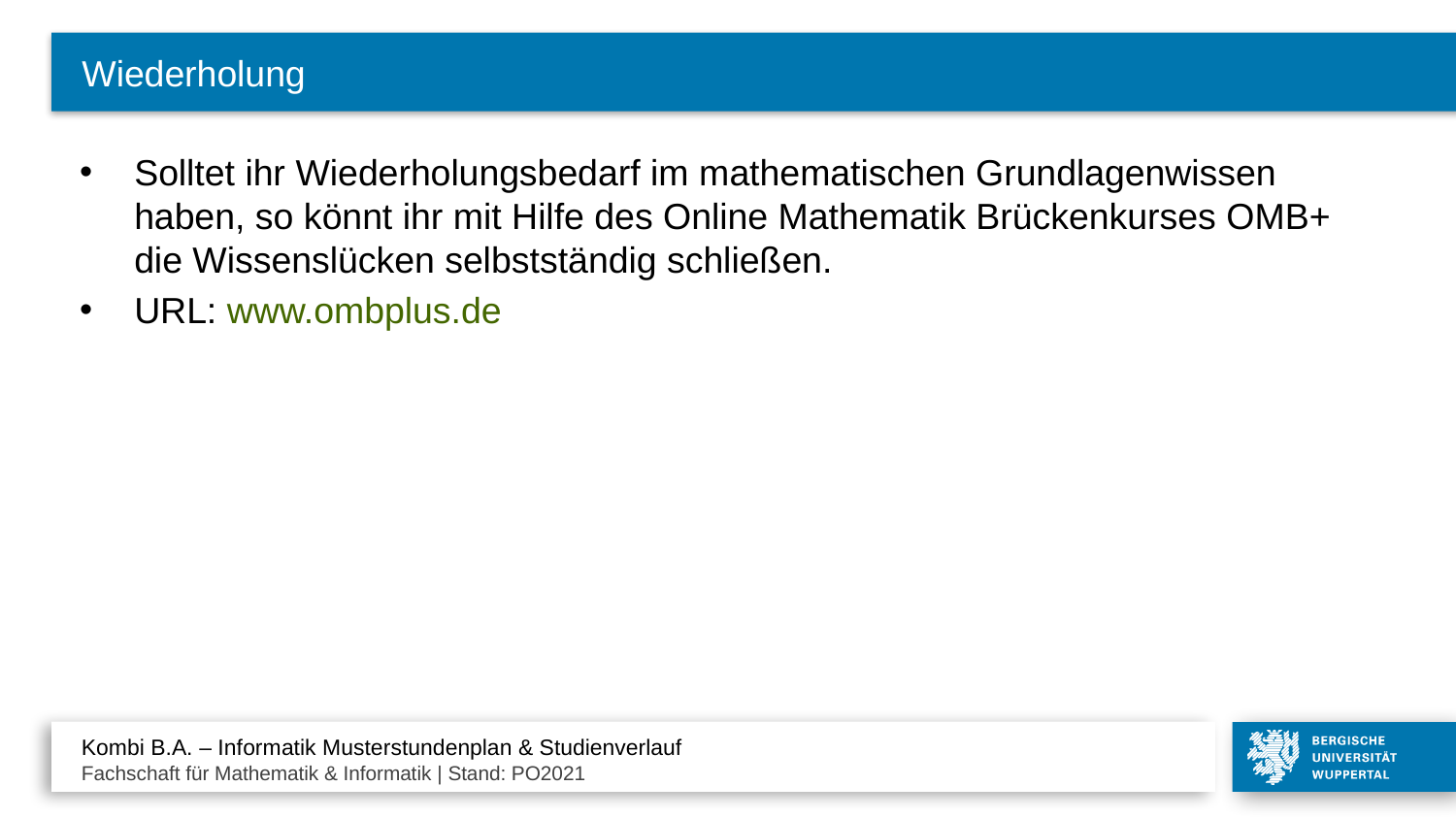

# Wiederholung
Solltet ihr Wiederholungsbedarf im mathematischen Grundlagenwissen haben, so könnt ihr mit Hilfe des Online Mathematik Brückenkurses OMB+ die Wissenslücken selbstständig schließen.
URL: www.ombplus.de